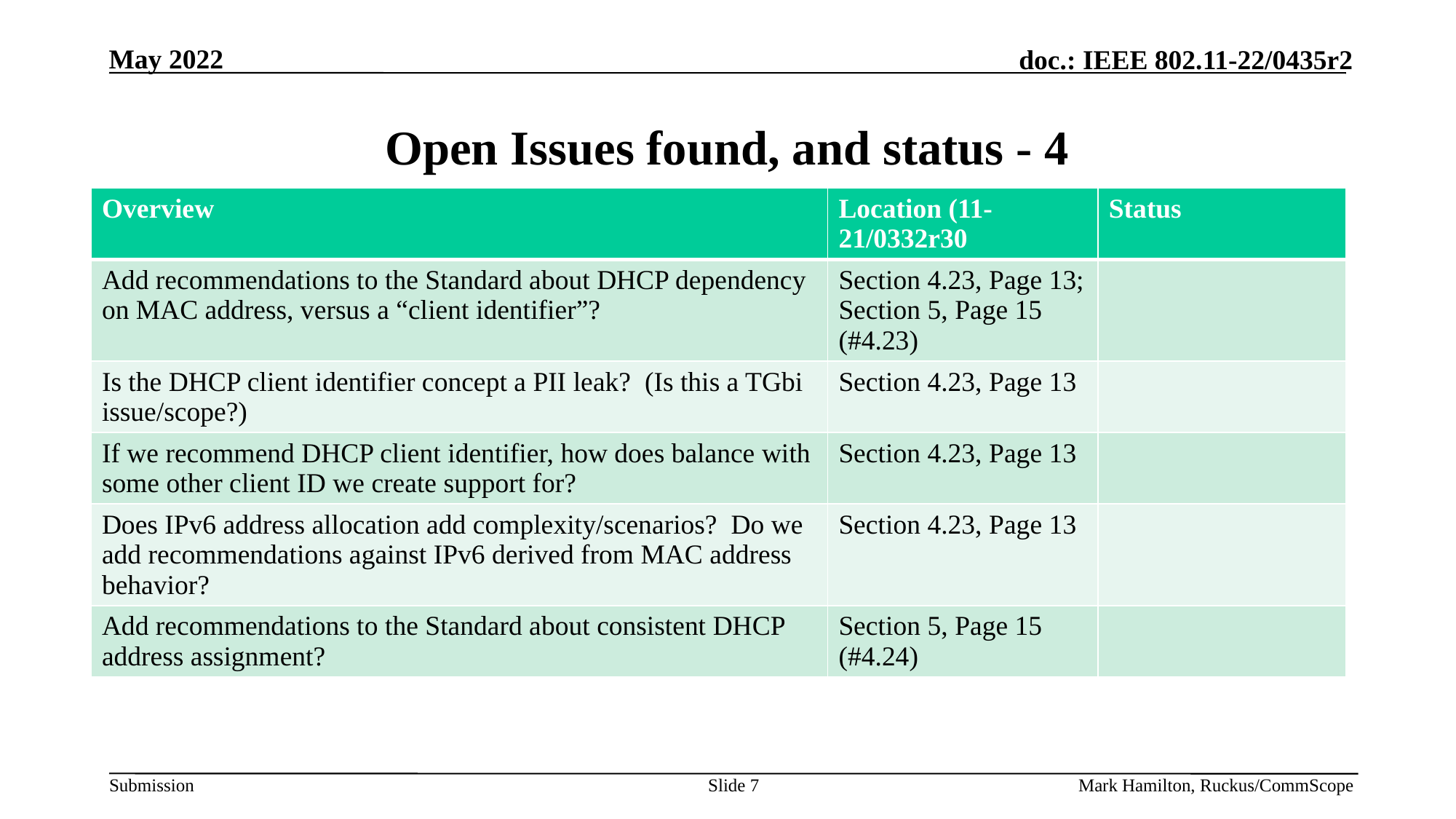

# Open Issues found, and status - 4
| Overview | Location (11-21/0332r30 | Status |
| --- | --- | --- |
| Add recommendations to the Standard about DHCP dependency on MAC address, versus a “client identifier”? | Section 4.23, Page 13; Section 5, Page 15 (#4.23) |  |
| Is the DHCP client identifier concept a PII leak? (Is this a TGbi issue/scope?) | Section 4.23, Page 13 |  |
| If we recommend DHCP client identifier, how does balance with some other client ID we create support for? | Section 4.23, Page 13 |  |
| Does IPv6 address allocation add complexity/scenarios? Do we add recommendations against IPv6 derived from MAC address behavior? | Section 4.23, Page 13 |  |
| Add recommendations to the Standard about consistent DHCP address assignment? | Section 5, Page 15 (#4.24) |  |
Slide 7